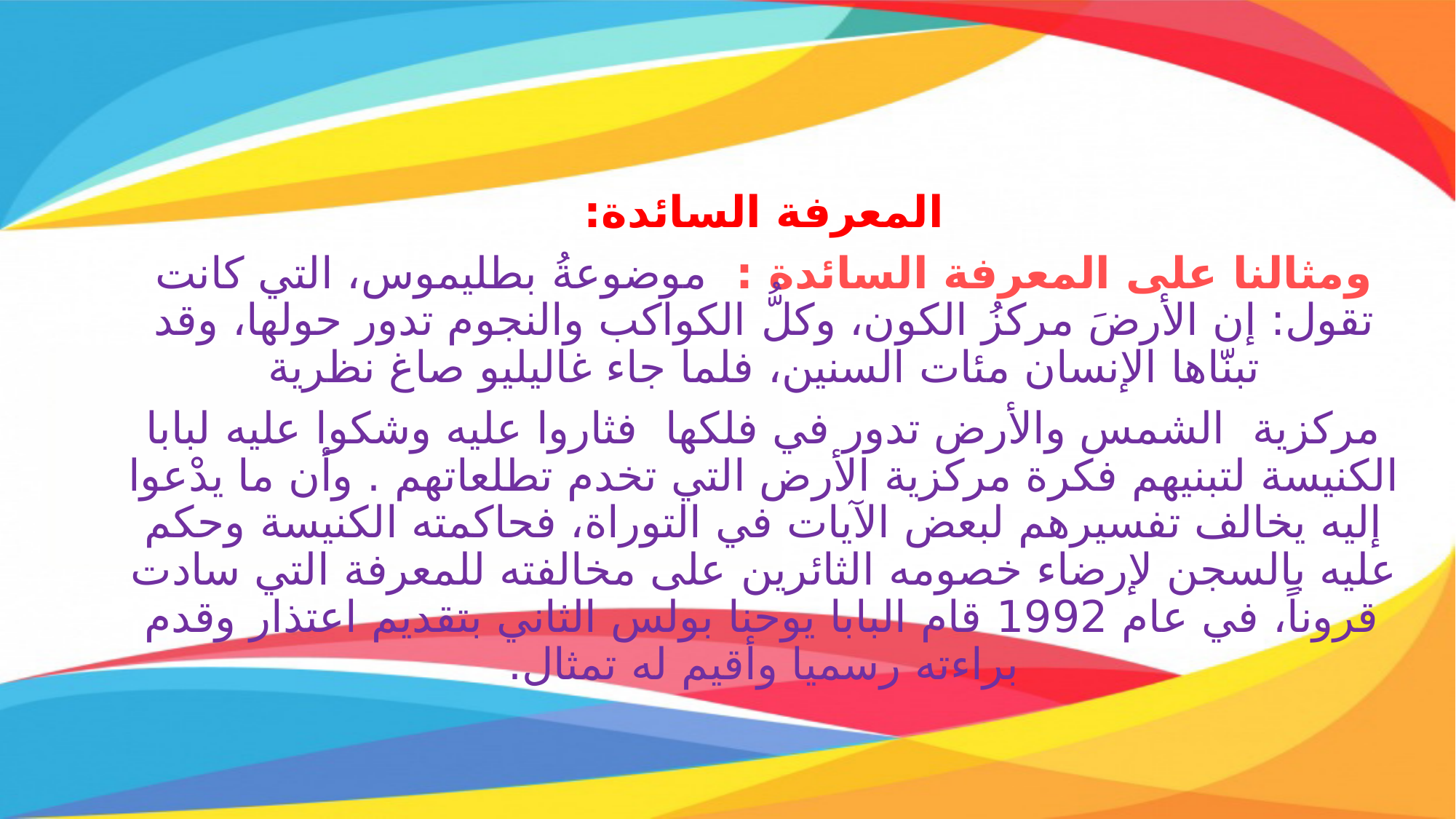

المعرفة السائدة:
ومثالنا على المعرفة السائدة :  موضوعةُ بطليموس، التي كانت تقول: إن الأرضَ مركزُ الكون، وكلُّ الكواكب والنجوم تدور حولها، وقد تبنّاها الإنسان مئات السنين، فلما جاء غاليليو صاغ نظرية
مركزية  الشمس والأرض تدور في فلكها  فثاروا عليه وشكوا عليه لبابا الكنيسة لتبنيهم فكرة مركزية الأرض التي تخدم تطلعاتهم . وأن ما يدْعوا إليه يخالف تفسيرهم لبعض الآيات في التوراة، فحاكمته الكنيسة وحكم عليه بالسجن لإرضاء خصومه الثائرين على مخالفته للمعرفة التي سادت قروناً، في عام 1992 قام البابا يوحنا بولس الثاني بتقديم اعتذار وقدم براءته رسميا وأقيم له تمثال.